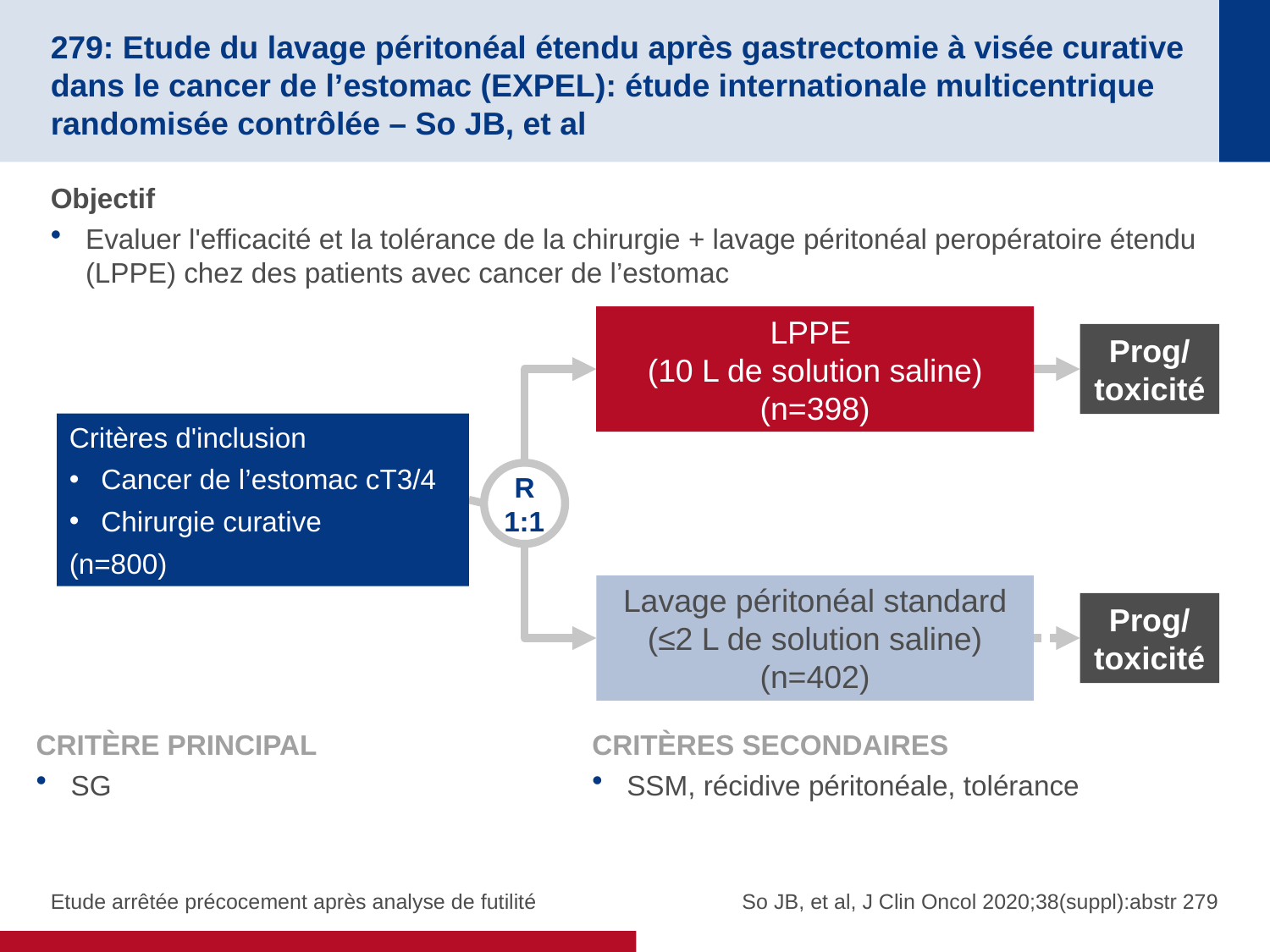

# 279: Etude du lavage péritonéal étendu après gastrectomie à visée curative dans le cancer de l’estomac (EXPEL): étude internationale multicentrique randomisée contrôlée – So JB, et al
Objectif
Evaluer l'efficacité et la tolérance de la chirurgie + lavage péritonéal peropératoire étendu (LPPE) chez des patients avec cancer de l’estomac
LPPE
(10 L de solution saline)
(n=398)
Prog/
toxicité
Critères d'inclusion
Cancer de l’estomac cT3/4
Chirurgie curative
(n=800)
R
1:1
Lavage péritonéal standard (≤2 L de solution saline)
(n=402)
Prog/
toxicité
CRITÈRE PRINCIPAL
SG

CRITÈRES SECONDAIRES
SSM, récidive péritonéale, tolérance
Etude arrêtée précocement après analyse de futilité
So JB, et al, J Clin Oncol 2020;38(suppl):abstr 279